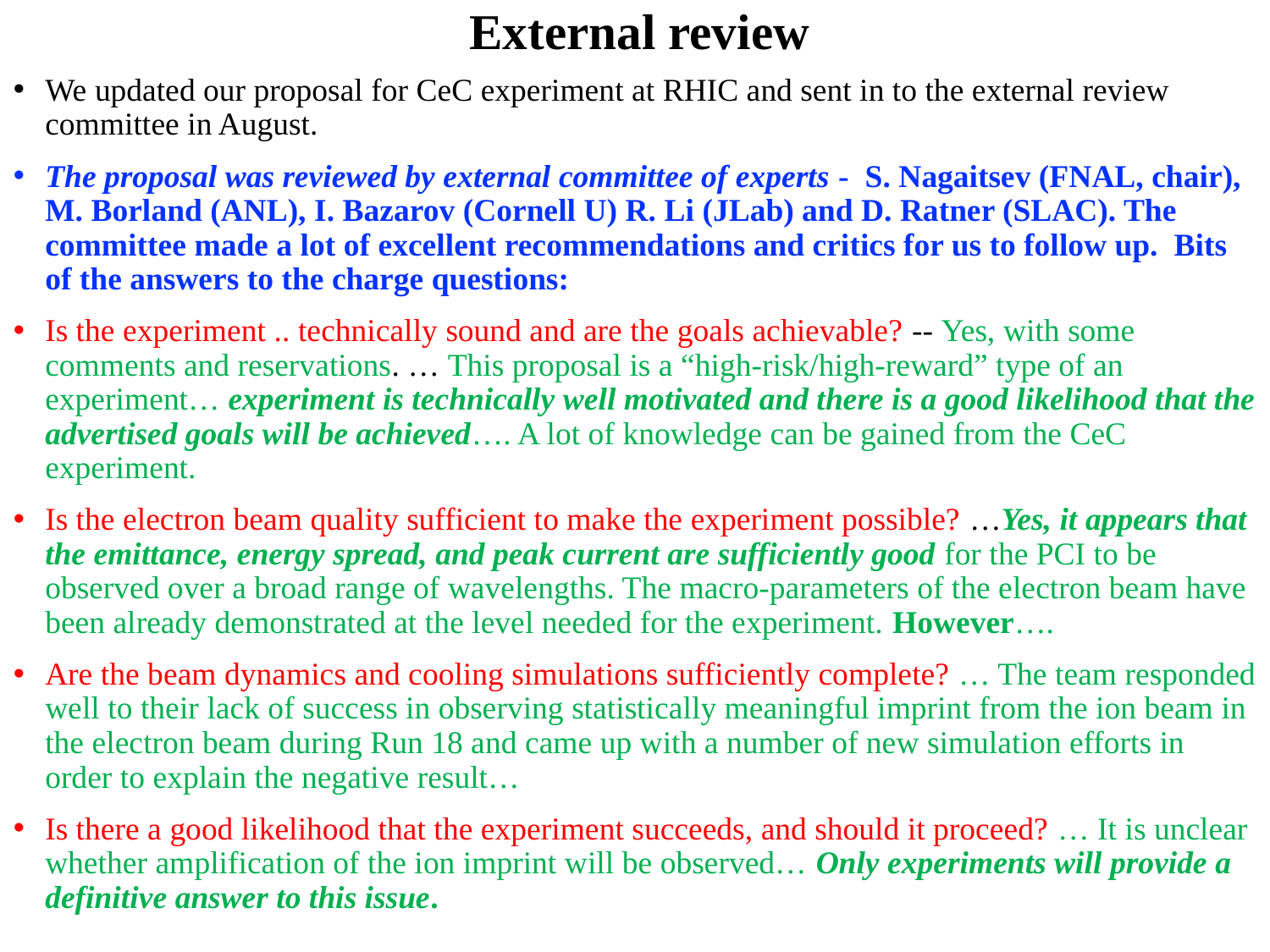

# External review
We updated our proposal for CeC experiment at RHIC and sent in to the external review committee in August.
The proposal was reviewed by external committee of experts -  S. Nagaitsev (FNAL, chair), M. Borland (ANL), I. Bazarov (Cornell U) R. Li (JLab) and D. Ratner (SLAC). The committee made a lot of excellent recommendations and critics for us to follow up.  Bits of the answers to the charge questions:
Is the experiment .. technically sound and are the goals achievable? -- Yes, with some comments and reservations. … This proposal is a “high-risk/high-reward” type of an experiment… experiment is technically well motivated and there is a good likelihood that the advertised goals will be achieved…. A lot of knowledge can be gained from the CeC experiment.
Is the electron beam quality sufficient to make the experiment possible? …Yes, it appears that the emittance, energy spread, and peak current are sufficiently good for the PCI to be observed over a broad range of wavelengths. The macro-parameters of the electron beam have been already demonstrated at the level needed for the experiment. However….
Are the beam dynamics and cooling simulations sufficiently complete? … The team responded well to their lack of success in observing statistically meaningful imprint from the ion beam in the electron beam during Run 18 and came up with a number of new simulation efforts in order to explain the negative result…
Is there a good likelihood that the experiment succeeds, and should it proceed? … It is unclear whether amplification of the ion imprint will be observed… Only experiments will provide a definitive answer to this issue.